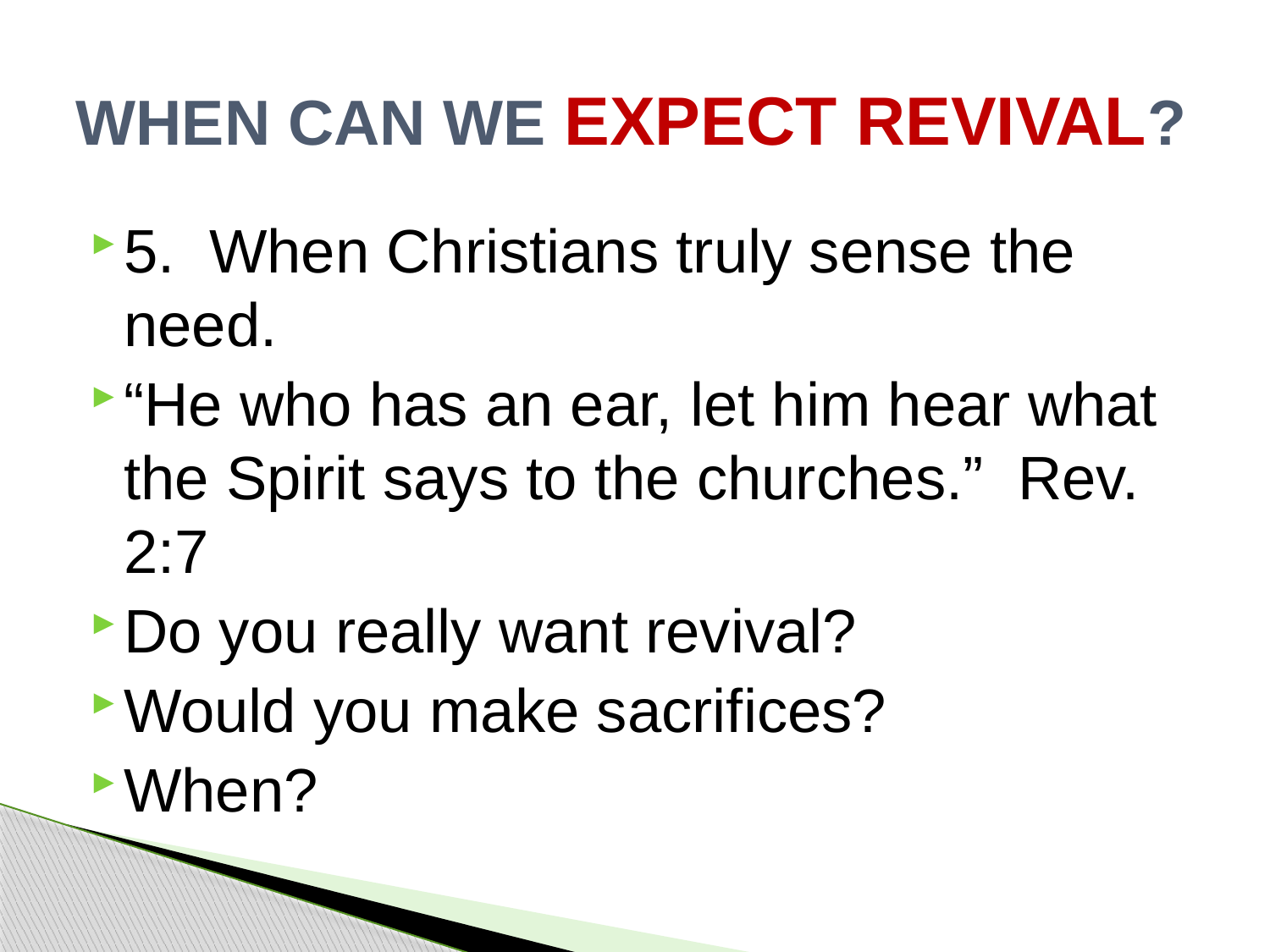

# WHEN CAN WE EXPECT REVIVAL?
5.  When Christians truly sense the need.
“He who has an ear, let him hear what the Spirit says to the churches.”  Rev. 2:7
Do you really want revival?
Would you make sacrifices?
When?